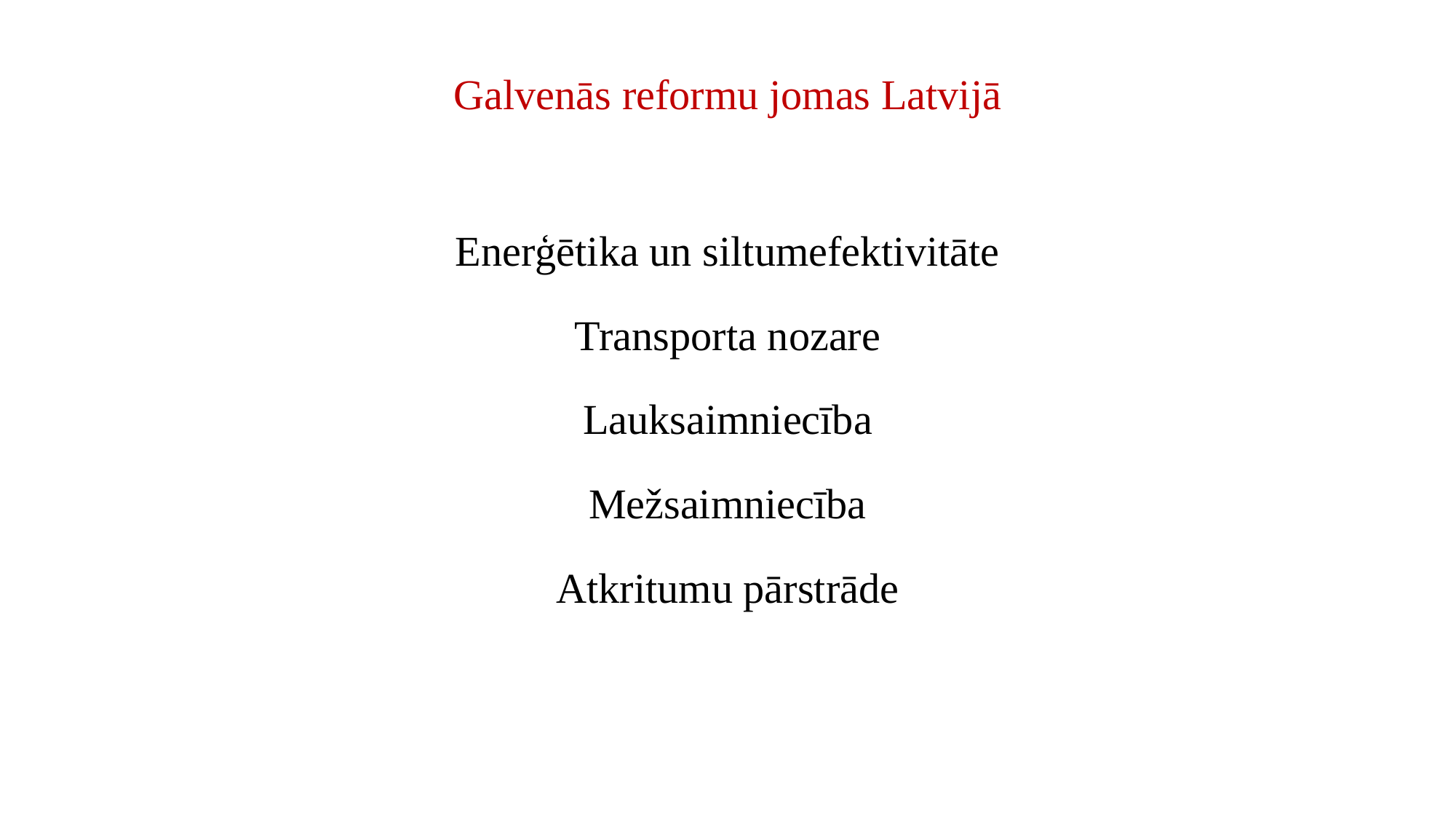

# Galvenās reformu jomas Latvijā
Enerģētika un siltumefektivitāte
Transporta nozare
Lauksaimniecība
Mežsaimniecība
Atkritumu pārstrāde